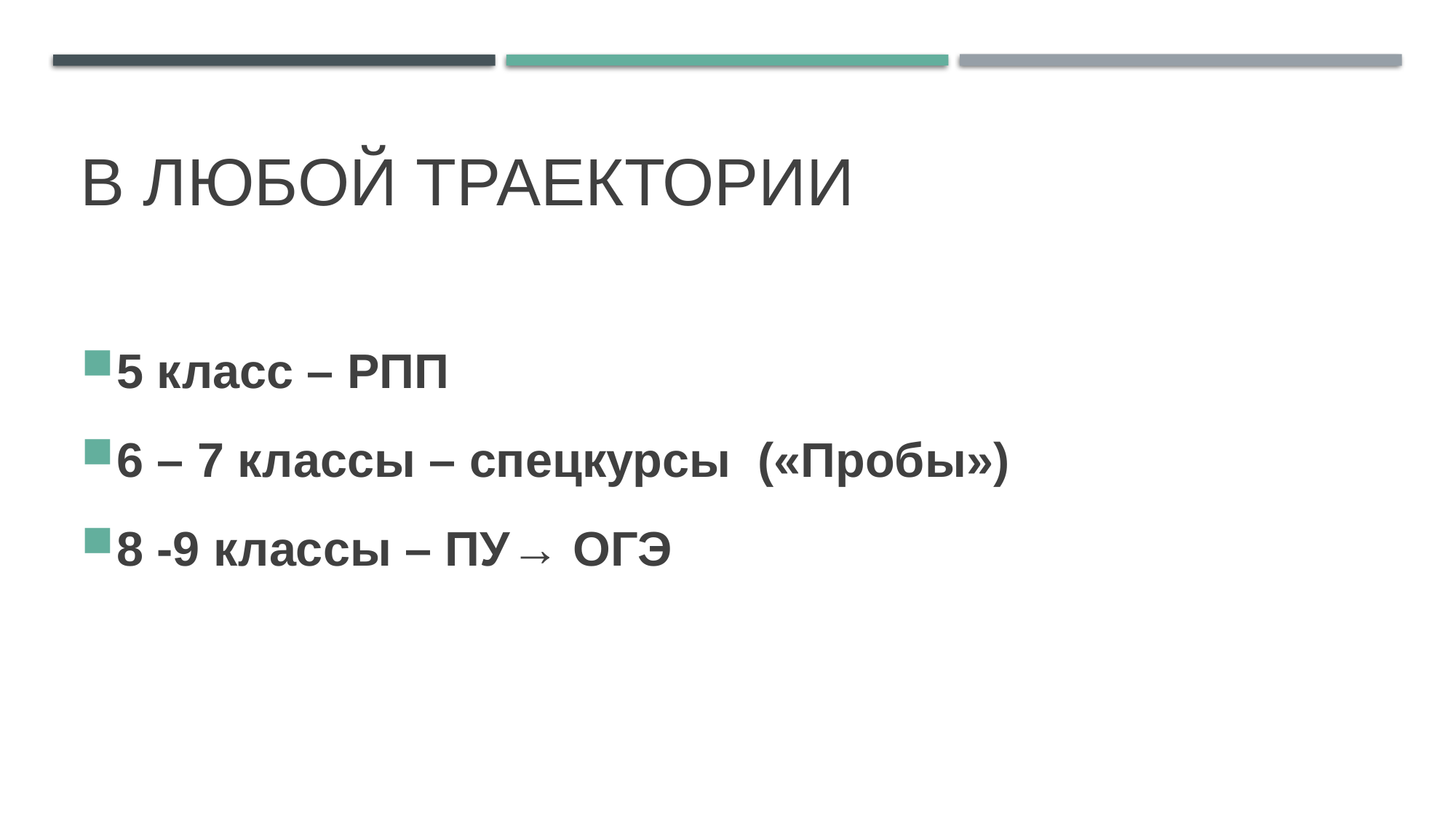

# В любой траектории
5 класс – РПП
6 – 7 классы – спецкурсы  («Пробы»)
8 -9 классы – ПУ→ ОГЭ